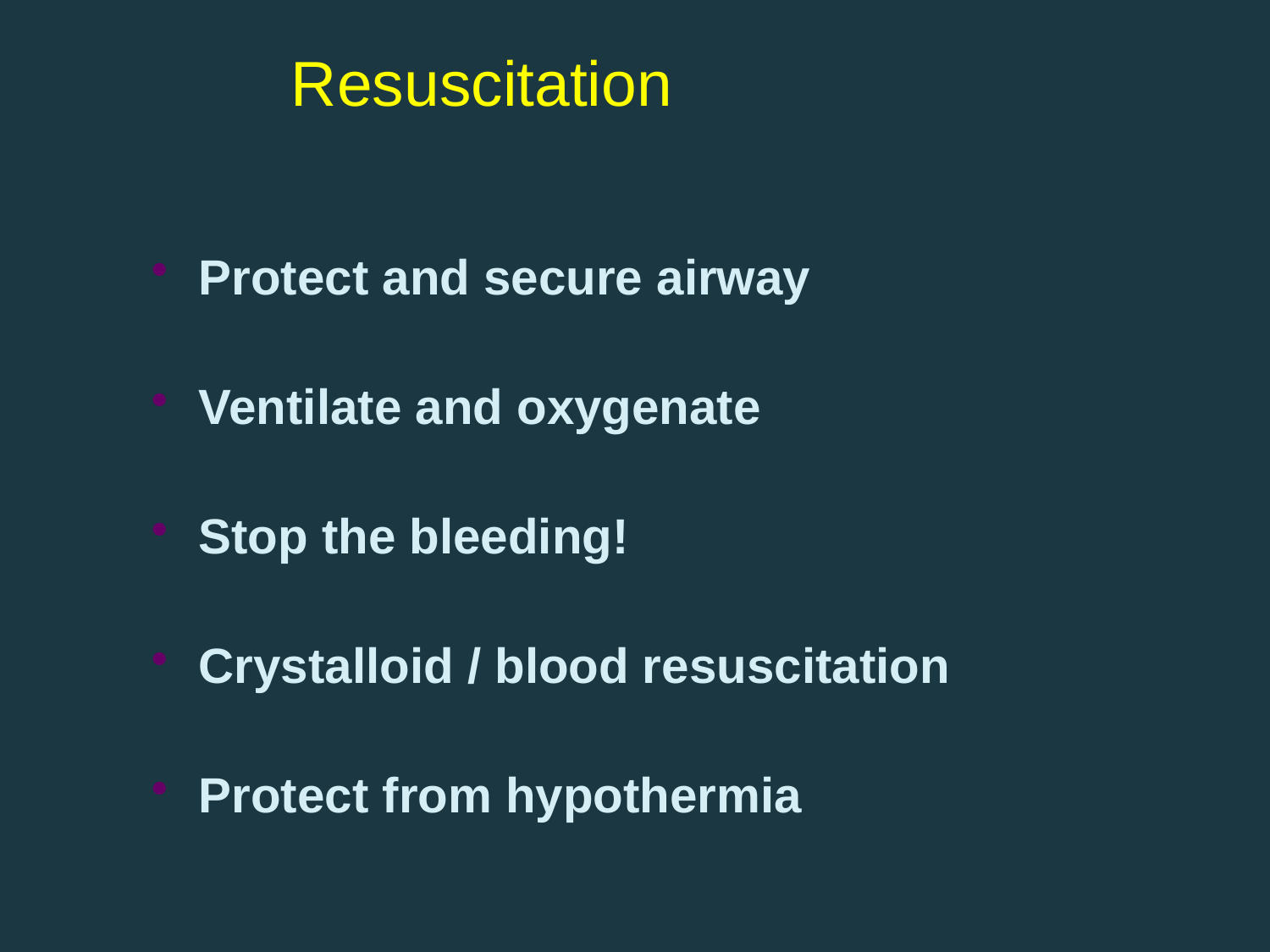

# Resuscitation
Protect and secure airway

Ventilate and oxygenate

Stop the bleeding!

Crystalloid / blood resuscitation

Protect from hypothermia